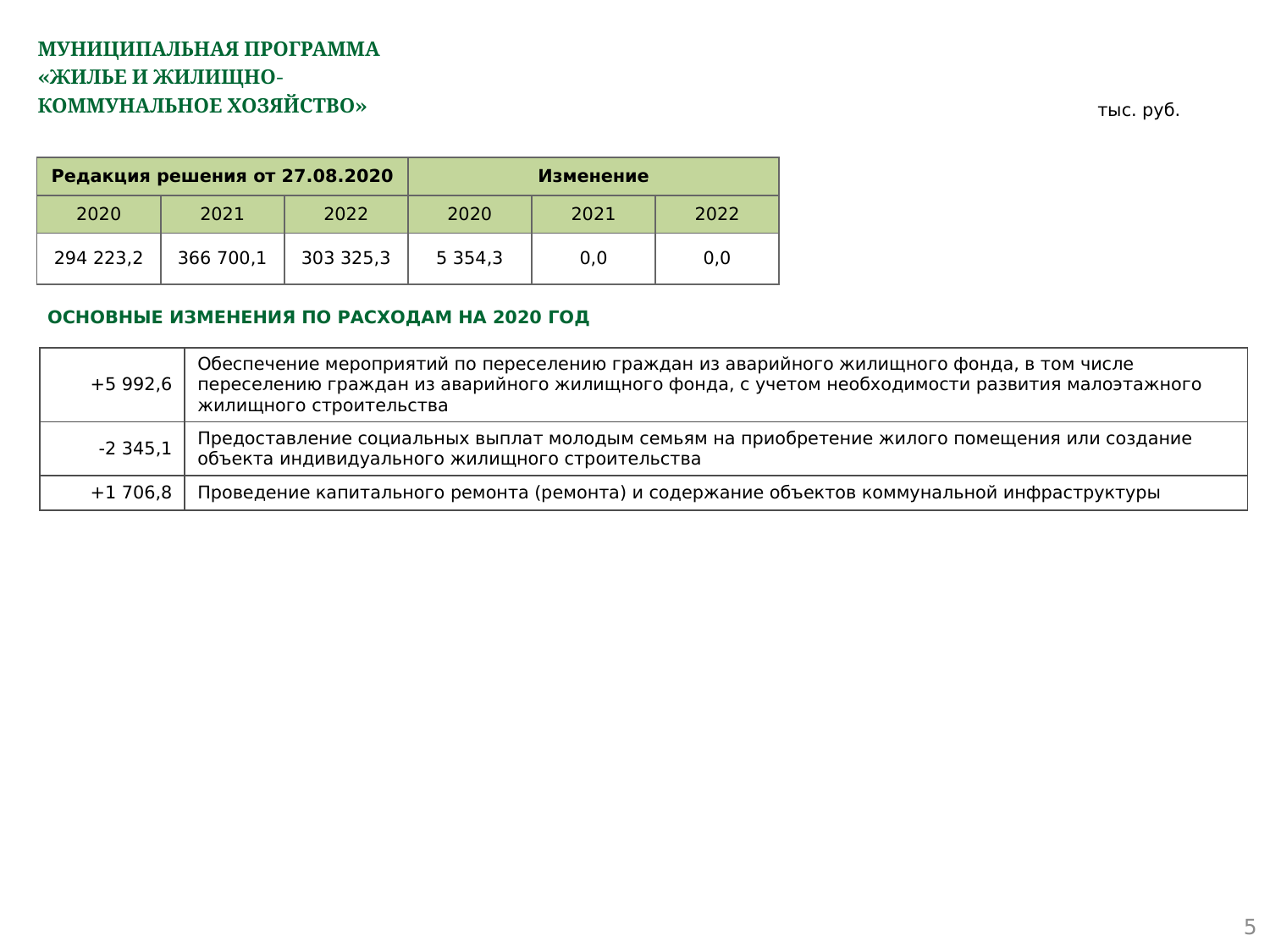

# МУНИЦИПАЛЬНАЯ ПРОГРАММА «ЖИЛЬЕ И ЖИЛИЩНО- КОММУНАЛЬНОЕ ХОЗЯЙСТВО»
тыс. руб.
| Редакция решения от 27.08.2020 |  |  | Изменение |  |  |
| --- | --- | --- | --- | --- | --- |
| 2020 | 2021 | 2022 | 2020 | 2021 | 2022 |
| 294 223,2 | 366 700,1 | 303 325,3 | 5 354,3 | 0,0 | 0,0 |
ОСНОВНЫЕ ИЗМЕНЕНИЯ ПО РАСХОДАМ НА 2020 ГОД
| +5 992,6 | Обеспечение мероприятий по переселению граждан из аварийного жилищного фонда, в том числе переселению граждан из аварийного жилищного фонда, с учетом необходимости развития малоэтажного жилищного строительства |
| --- | --- |
| -2 345,1 | Предоставление социальных выплат молодым семьям на приобретение жилого помещения или создание объекта индивидуального жилищного строительства |
| +1 706,8 | Проведение капитального ремонта (ремонта) и содержание объектов коммунальной инфраструктуры |
5